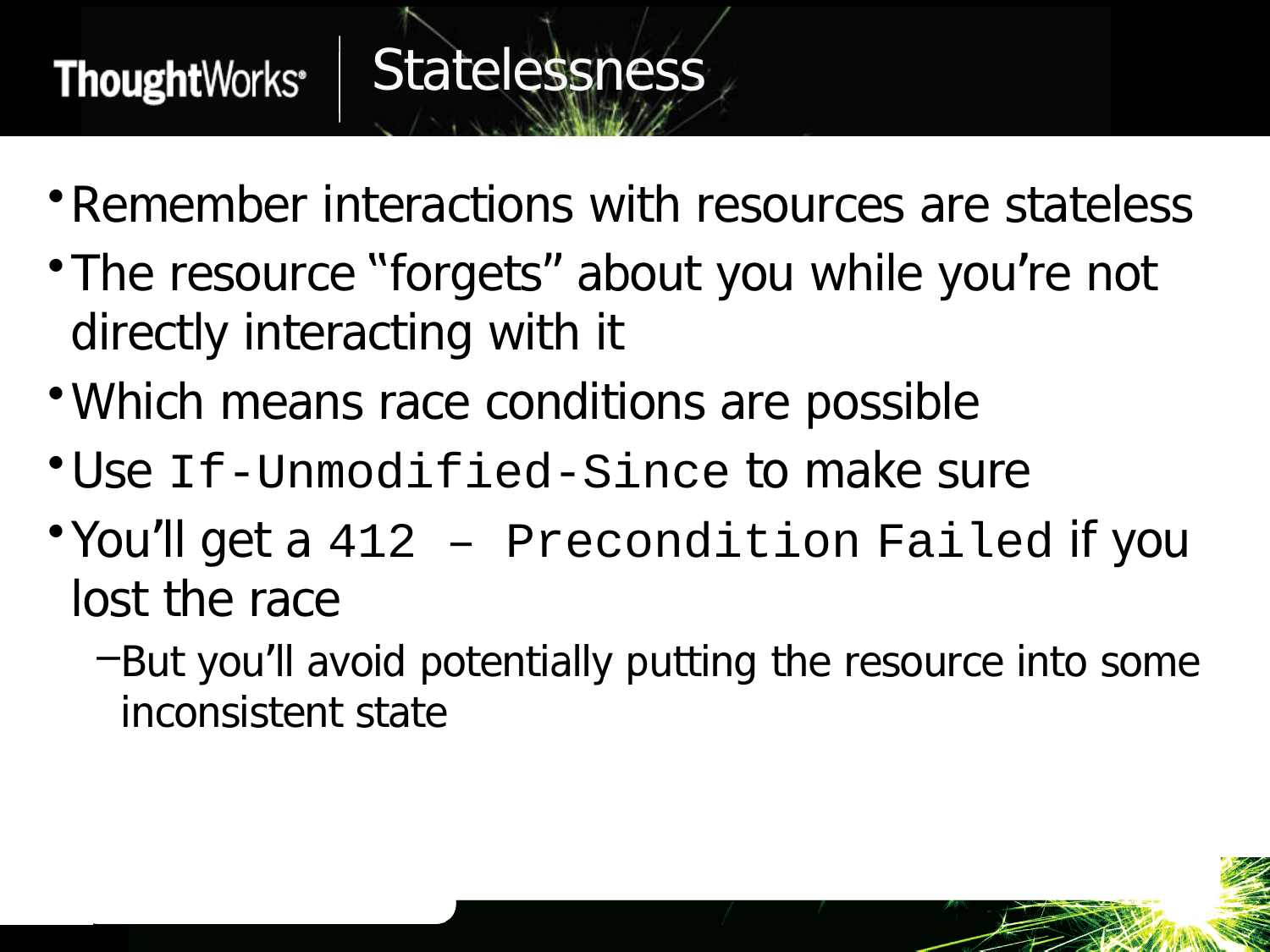

# Statelessness
Remember interactions with resources are stateless
The resource “forgets” about you while you’re not directly interacting with it
Which means race conditions are possible
Use If-Unmodified-Since to make sure
You’ll get a 412 – Precondition Failed if you lost the race
But you’ll avoid potentially putting the resource into some inconsistent state